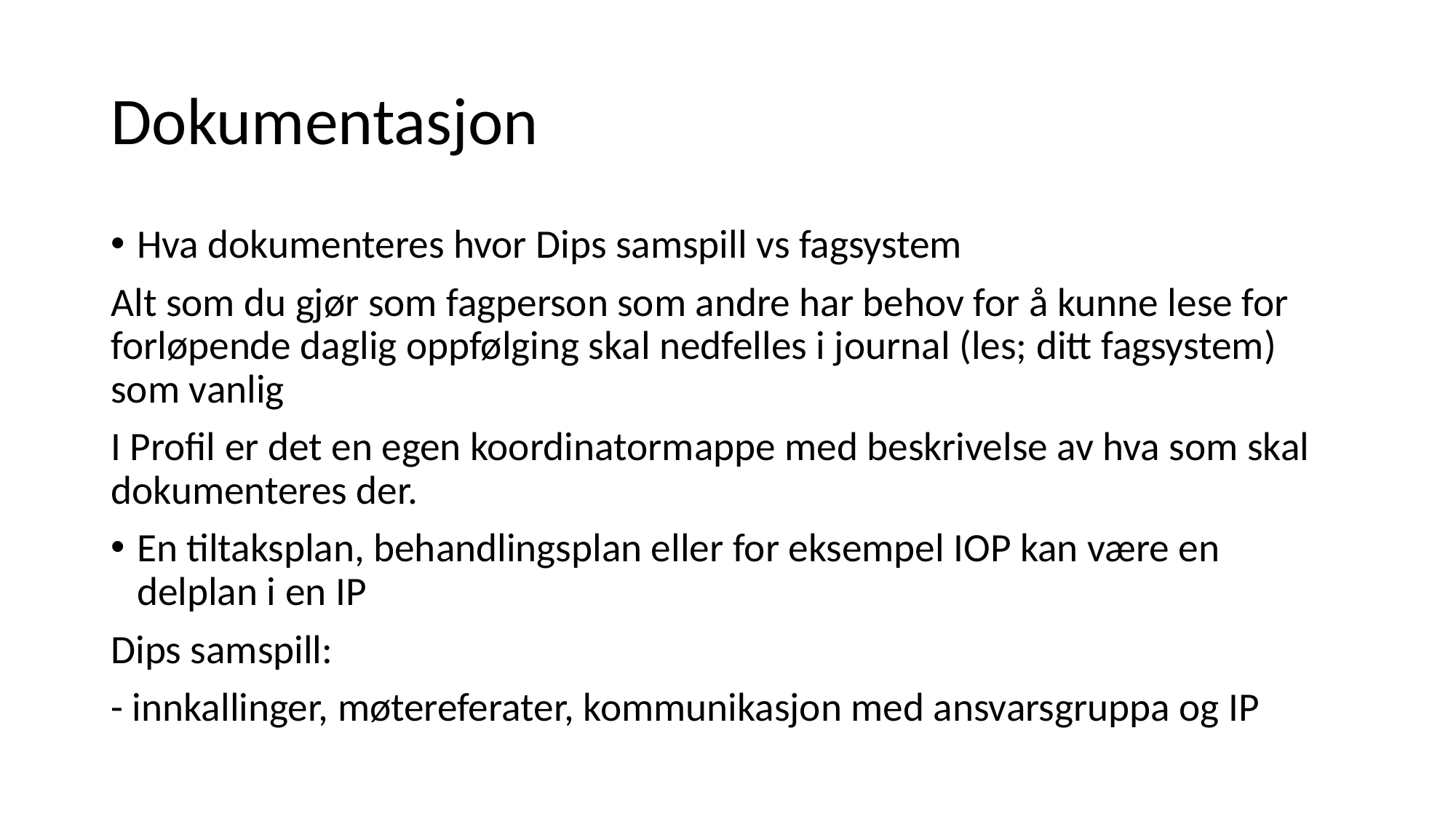

# Dokumentasjon
Hva dokumenteres hvor Dips samspill vs fagsystem
Alt som du gjør som fagperson som andre har behov for å kunne lese for forløpende daglig oppfølging skal nedfelles i journal (les; ditt fagsystem) som vanlig
I Profil er det en egen koordinatormappe med beskrivelse av hva som skal dokumenteres der.
En tiltaksplan, behandlingsplan eller for eksempel IOP kan være en delplan i en IP
Dips samspill:
- innkallinger, møtereferater, kommunikasjon med ansvarsgruppa og IP